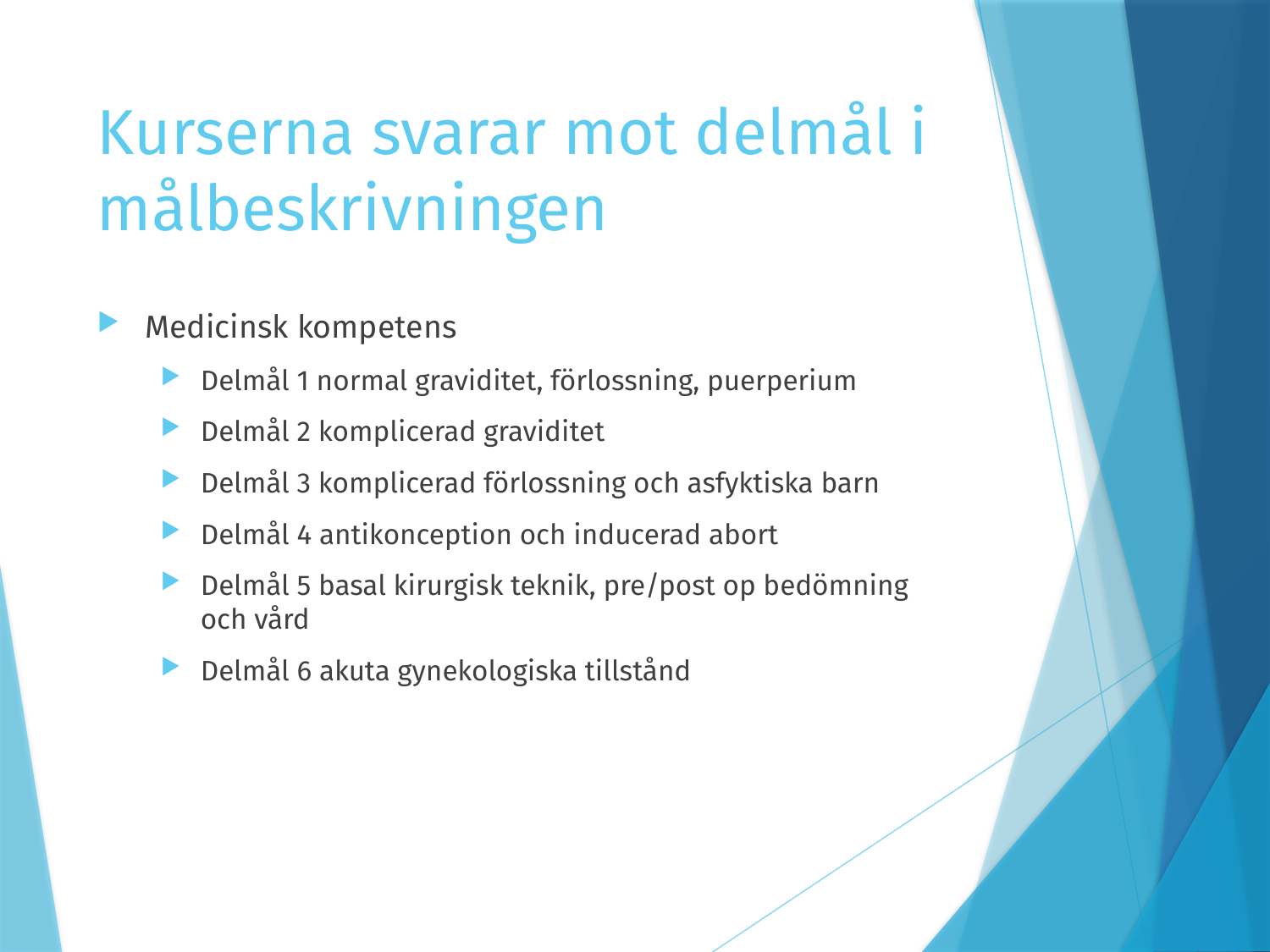

# Kurserna svarar mot delmål i målbeskrivningen
Medicinsk kompetens
Delmål 1 normal graviditet, förlossning, puerperium
Delmål 2 komplicerad graviditet
Delmål 3 komplicerad förlossning och asfyktiska barn
Delmål 4 antikonception och inducerad abort
Delmål 5 basal kirurgisk teknik, pre/post op bedömning och vård
Delmål 6 akuta gynekologiska tillstånd